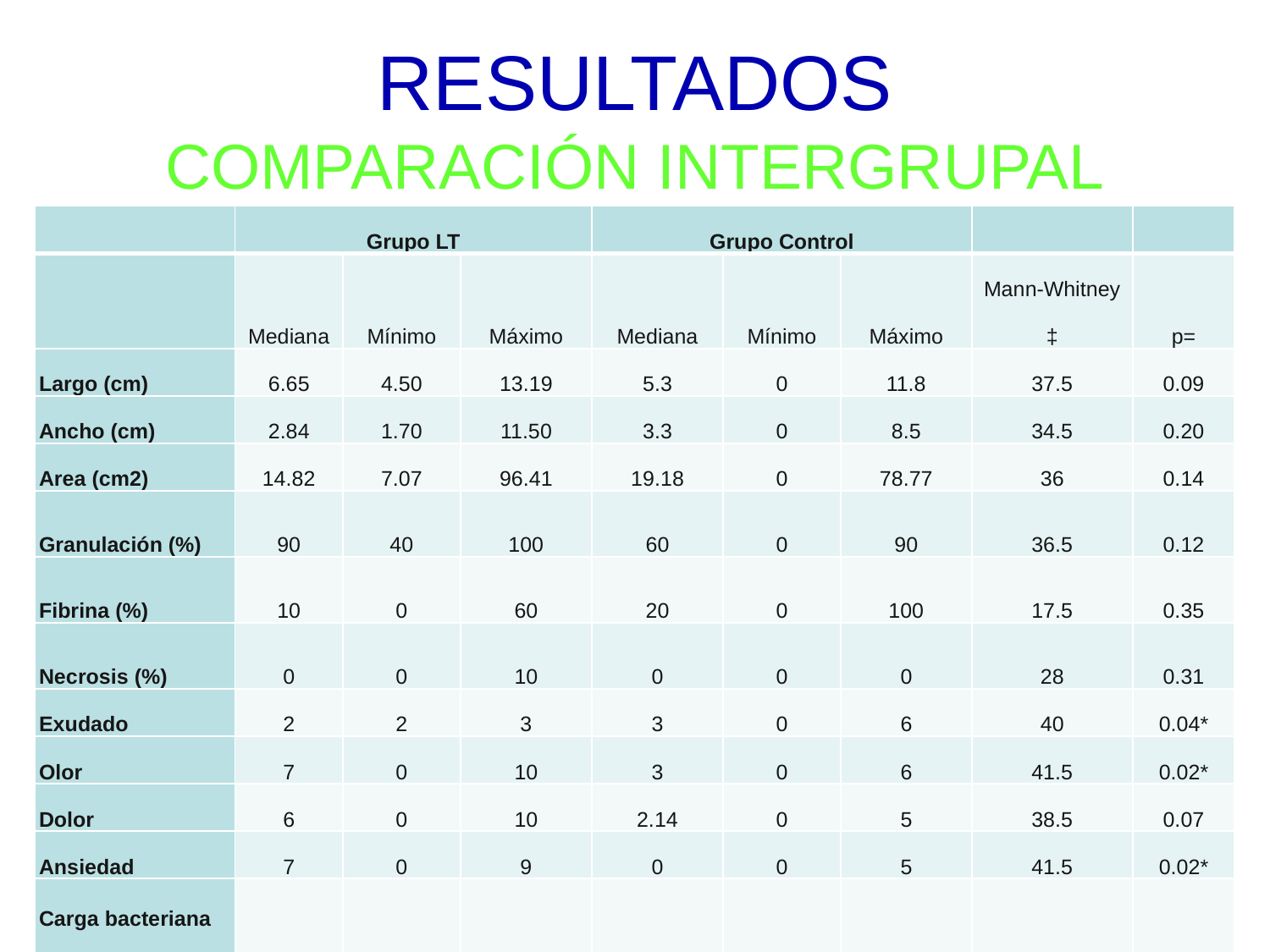

# RESULTADOS COMPARACIÓN INTERGRUPAL
|  | Grupo LT |  |  | Grupo Control |  |  |  |  |
| --- | --- | --- | --- | --- | --- | --- | --- | --- |
|  | Mediana | Mínimo | Máximo | Mediana | Mínimo | Máximo | Mann-Whitney ‡ | p= |
| Largo (cm) | 6.65 | 4.50 | 13.19 | 5.3 | 0 | 11.8 | 37.5 | 0.09 |
| Ancho (cm) | 2.84 | 1.70 | 11.50 | 3.3 | 0 | 8.5 | 34.5 | 0.20 |
| Area (cm2) | 14.82 | 7.07 | 96.41 | 19.18 | 0 | 78.77 | 36 | 0.14 |
| Granulación (%) | 90 | 40 | 100 | 60 | 0 | 90 | 36.5 | 0.12 |
| Fibrina (%) | 10 | 0 | 60 | 20 | 0 | 100 | 17.5 | 0.35 |
| Necrosis (%) | 0 | 0 | 10 | 0 | 0 | 0 | 28 | 0.31 |
| Exudado | 2 | 2 | 3 | 3 | 0 | 6 | 40 | 0.04\* |
| Olor | 7 | 0 | 10 | 3 | 0 | 6 | 41.5 | 0.02\* |
| Dolor | 6 | 0 | 10 | 2.14 | 0 | 5 | 38.5 | 0.07 |
| Ansiedad | 7 | 0 | 9 | 0 | 0 | 5 | 41.5 | 0.02\* |
| Carga bacteriana final | 1.16x106 | 0 | 1.03x107 | 3.91x106 | 0 | 8.25x106 | 14 | 0.05\* |